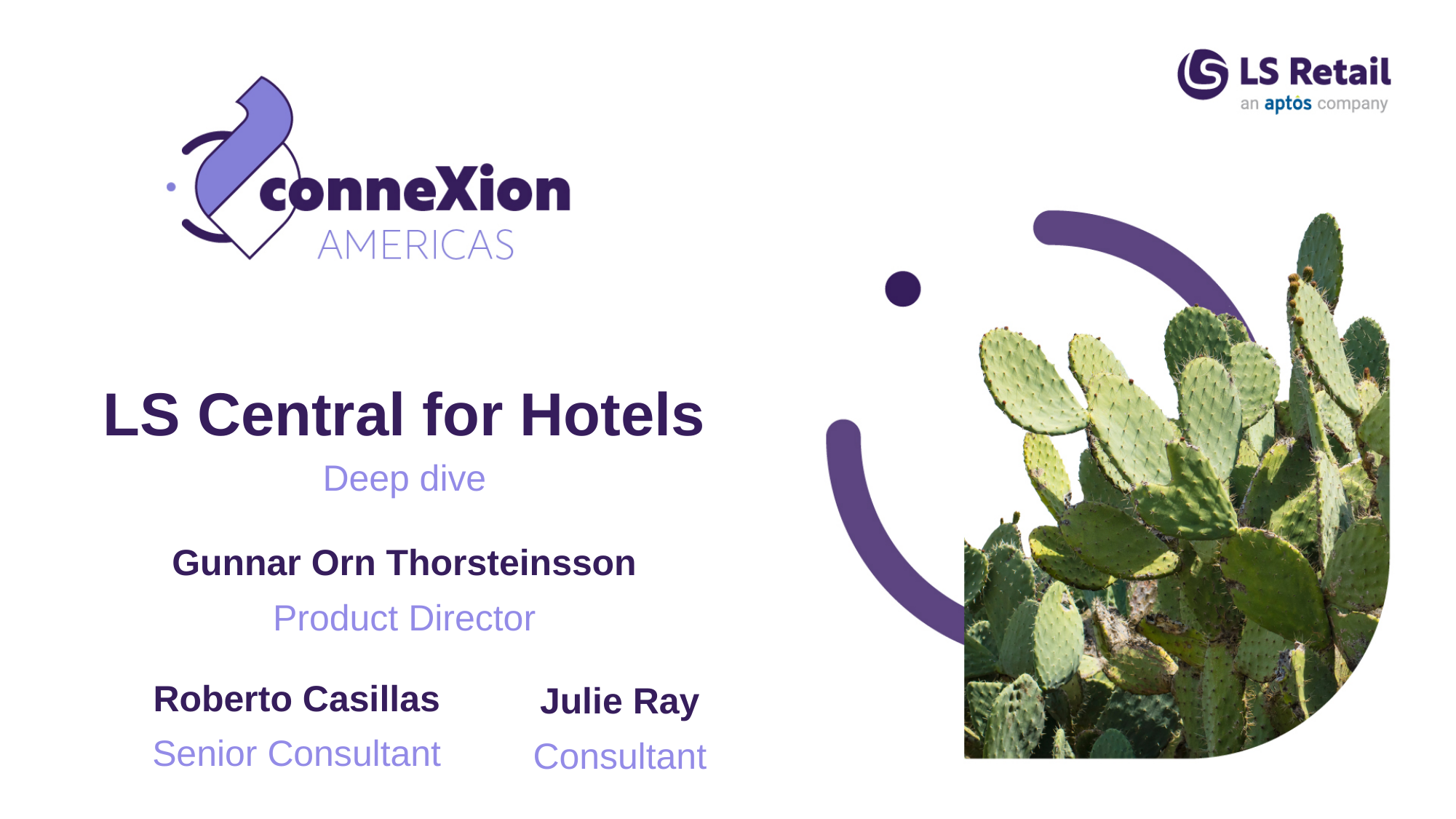

LS Central for Hotels
Deep dive
Gunnar Orn Thorsteinsson
Product Director
Roberto Casillas
Julie Ray
Senior Consultant
Consultant